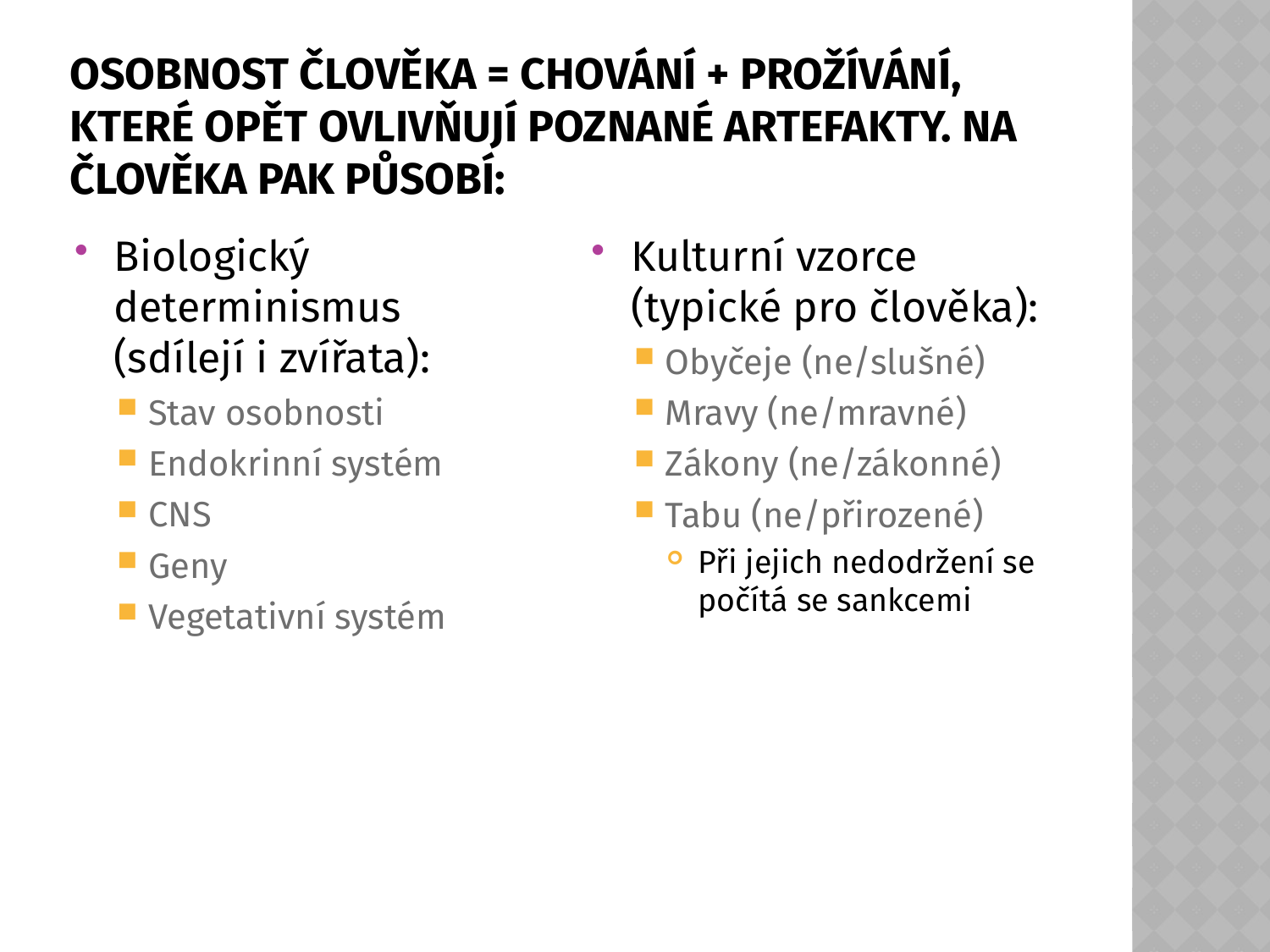

# Osobnost člověka = chování + prožívání, které opět ovlivňují poznané artefakty. Na člověka pak působí:
Biologický determinismus (sdílejí i zvířata):
Stav osobnosti
Endokrinní systém
CNS
Geny
Vegetativní systém
Kulturní vzorce (typické pro člověka):
Obyčeje (ne/slušné)
Mravy (ne/mravné)
Zákony (ne/zákonné)
Tabu (ne/přirozené)
Při jejich nedodržení se počítá se sankcemi